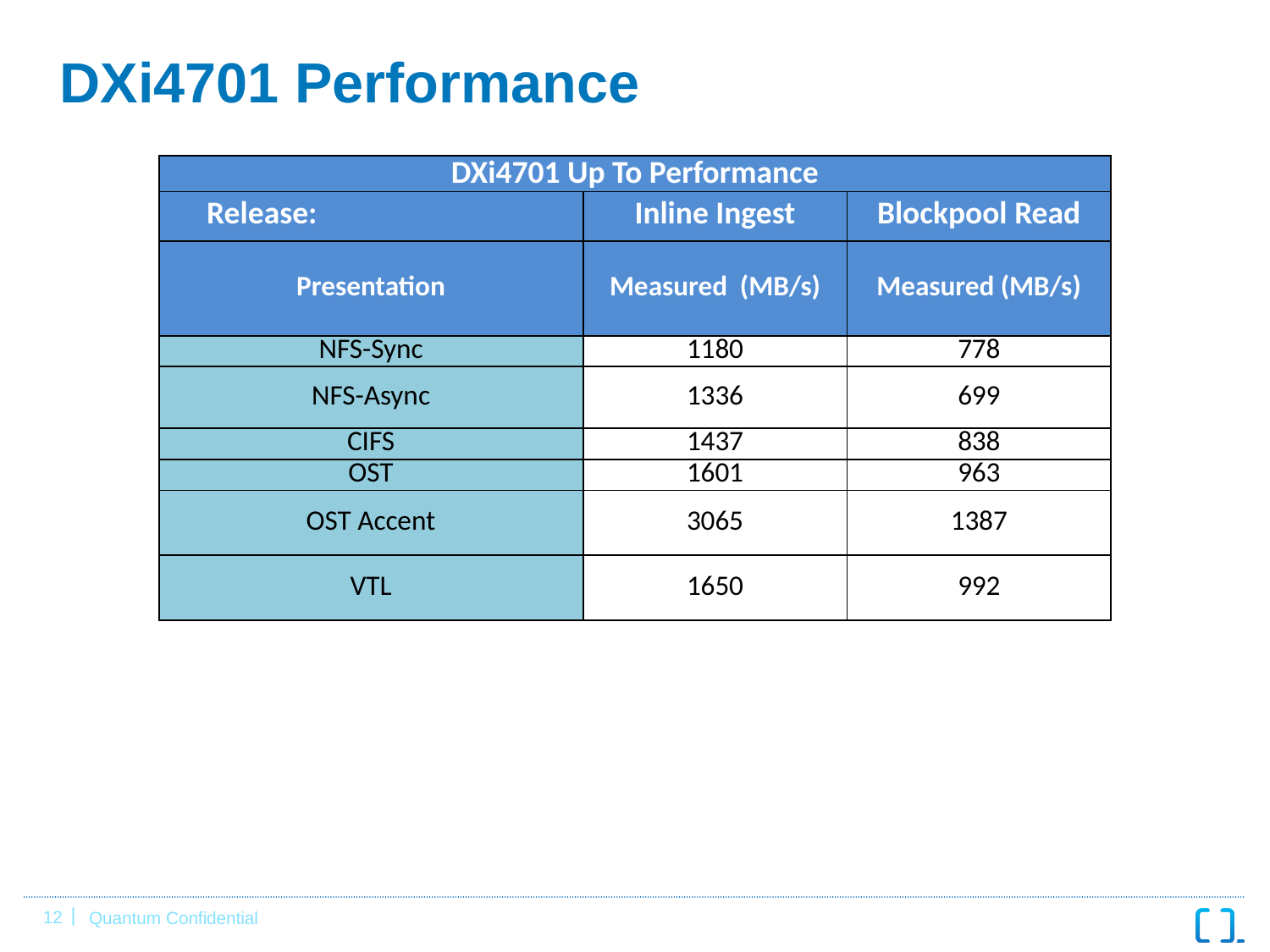

# DXi4701 Performance
| DXi4701 Up To Performance |  |  |  |
| --- | --- | --- | --- |
| Release: |  | Inline Ingest | Blockpool Read |
| Presentation |  | Measured (MB/s) | Measured (MB/s) |
| NFS-Sync |  | 1180 | 778 |
| NFS-Async |  | 1336 | 699 |
| CIFS |  | 1437 | 838 |
| OST |  | 1601 | 963 |
| OST Accent |  | 3065 | 1387 |
| VTL |  | 1650 | 992 |